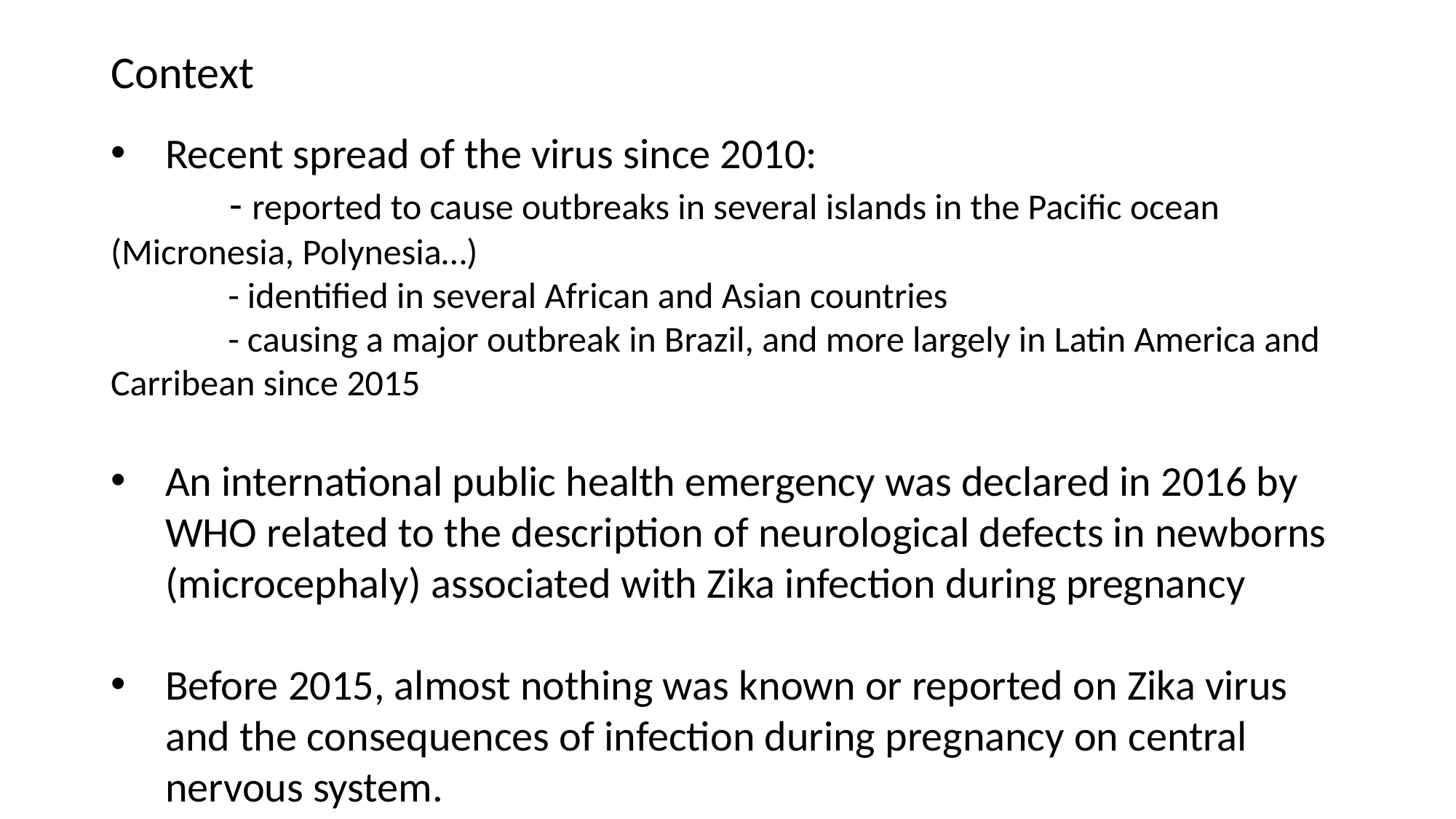

# Context
Recent spread of the virus since 2010:
	 - reported to cause outbreaks in several islands in the Pacific ocean (Micronesia, Polynesia…)
	 - identified in several African and Asian countries
	 - causing a major outbreak in Brazil, and more largely in Latin America and Carribean since 2015

An international public health emergency was declared in 2016 by WHO related to the description of neurological defects in newborns (microcephaly) associated with Zika infection during pregnancy

Before 2015, almost nothing was known or reported on Zika virus and the consequences of infection during pregnancy on central nervous system.